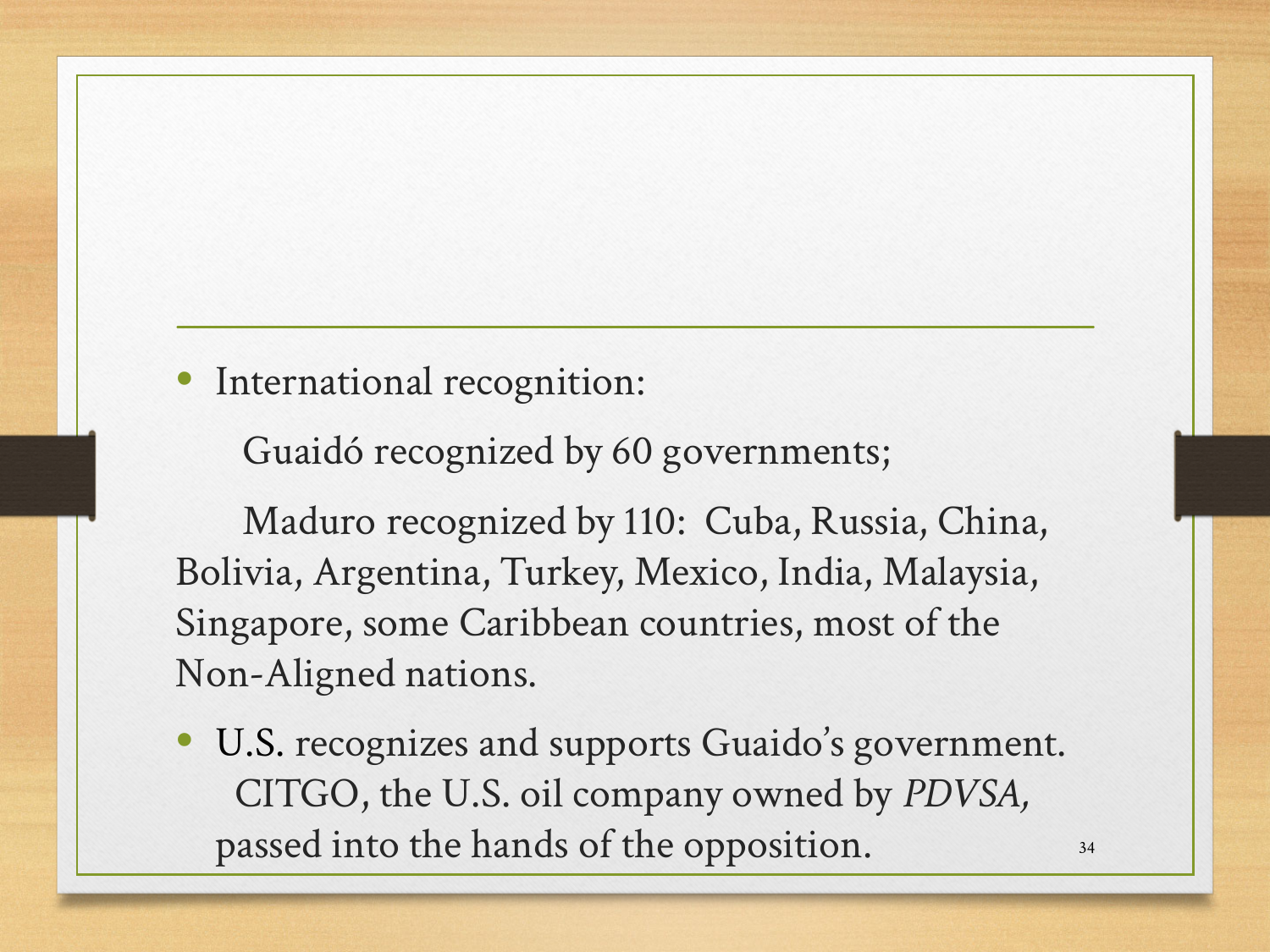

#
International recognition:
       Guaidó recognized by 60 governments;
       Maduro recognized by 110:  Cuba, Russia, China, Bolivia, Argentina, Turkey, Mexico, India, Malaysia, Singapore, some Caribbean countries, most of the Non-Aligned nations.
U.S. recognizes and supports Guaido’s government.     CITGO, the U.S. oil company owned by PDVSA,  passed into the hands of the opposition.

34